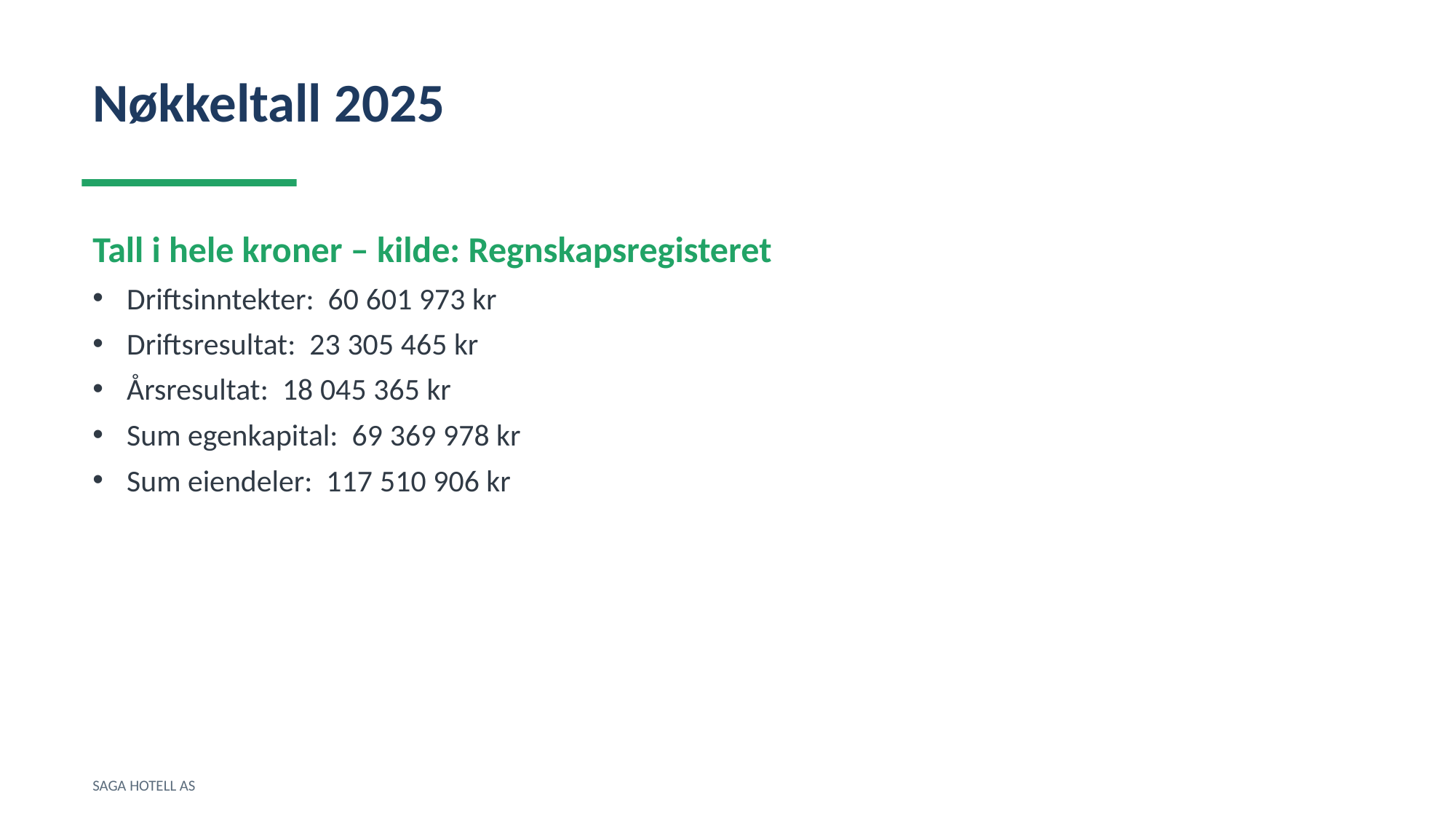

Nøkkeltall 2025

Tall i hele kroner – kilde: Regnskapsregisteret
Driftsinntekter:  60 601 973 kr
Driftsresultat:  23 305 465 kr
Årsresultat:  18 045 365 kr
Sum egenkapital:  69 369 978 kr
Sum eiendeler:  117 510 906 kr
SAGA HOTELL AS